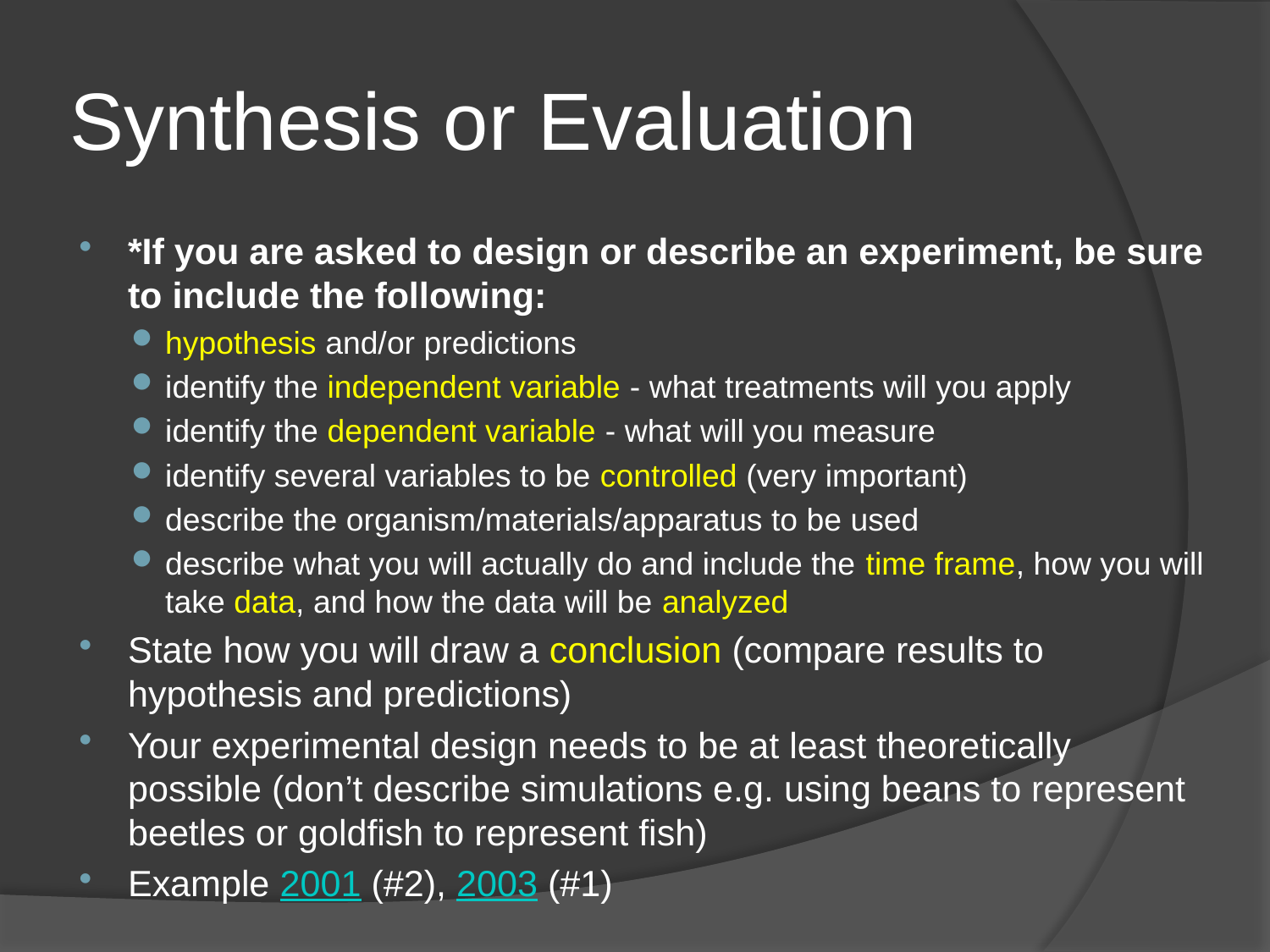

# Synthesis or Evaluation
*If you are asked to design or describe an experiment, be sure to include the following:
hypothesis and/or predictions
identify the independent variable - what treatments will you apply
identify the dependent variable - what will you measure
identify several variables to be controlled (very important)
describe the organism/materials/apparatus to be used
describe what you will actually do and include the time frame, how you will take data, and how the data will be analyzed
State how you will draw a conclusion (compare results to hypothesis and predictions)
Your experimental design needs to be at least theoretically possible (don’t describe simulations e.g. using beans to represent beetles or goldfish to represent fish)
Example 2001 (#2), 2003 (#1)